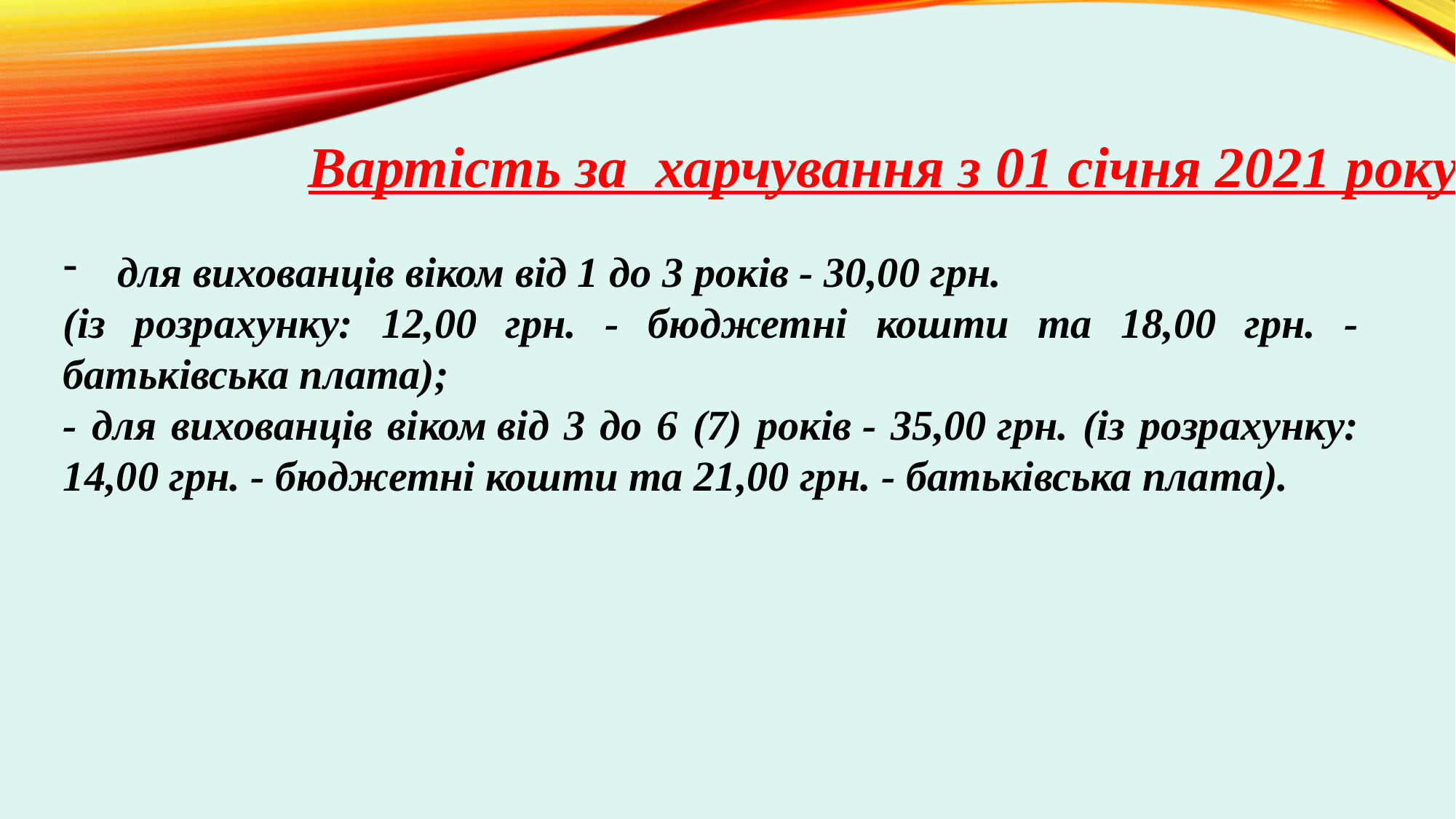

Вартість за  харчування з 01 січня 2021 року

для вихованців віком від 1 до 3 років - 30,00 грн.
(із розрахунку: 12,00 грн. - бюджетні кошти та 18,00 грн. - батьківська плата);
- для вихованців віком від 3 до 6 (7) років - 35,00 грн. (із розрахунку: 14,00 грн. - бюджетні кошти та 21,00 грн. - батьківська плата).